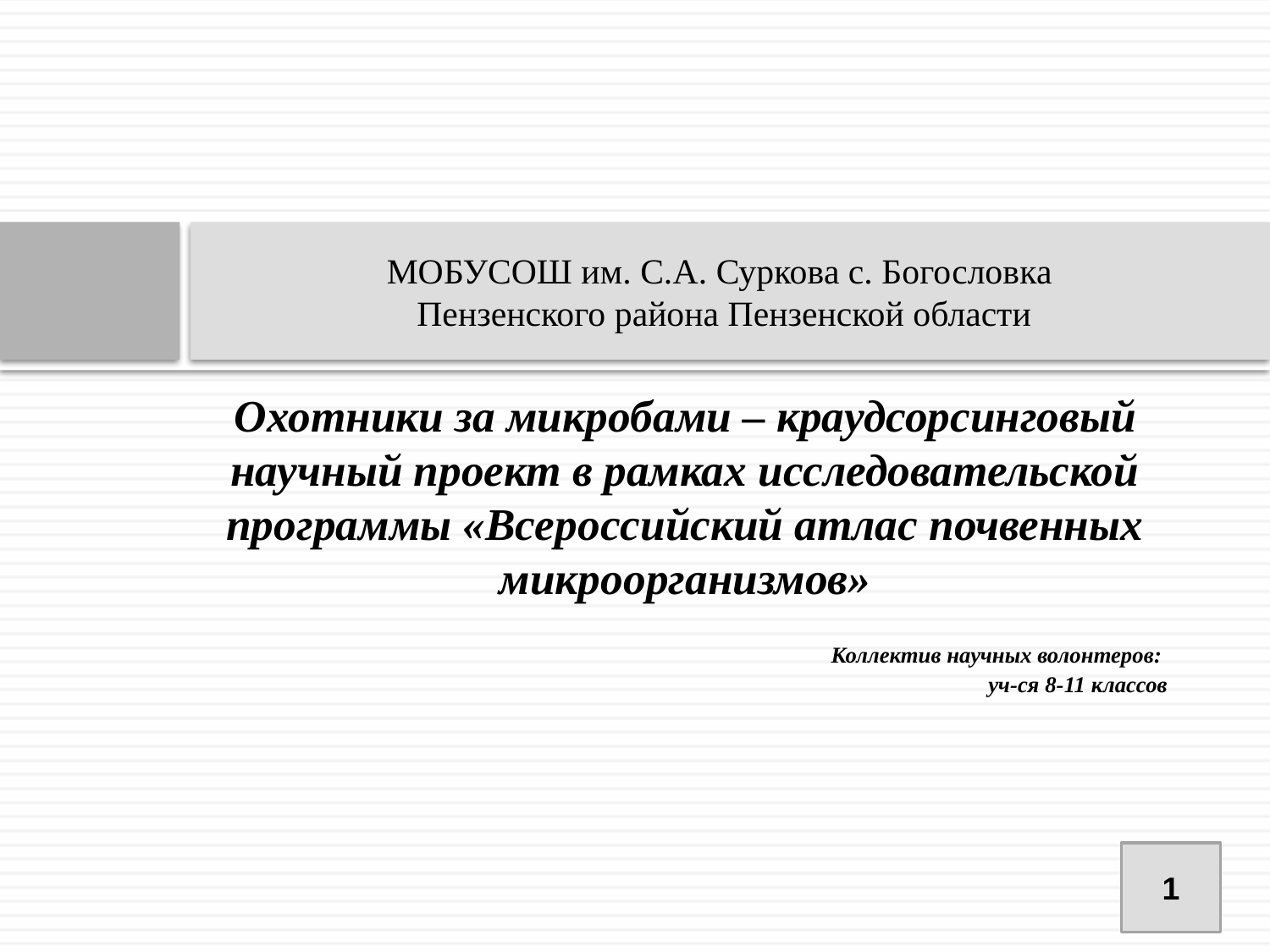

# МОБУСОШ им. С.А. Суркова с. Богословка Пензенского района Пензенской области
Охотники за микробами – краудсорсинговый научный проект в рамках исследовательской программы «Всероссийский атлас почвенных микроорганизмов»

Коллектив научных волонтеров:
уч-ся 8-11 классов

1